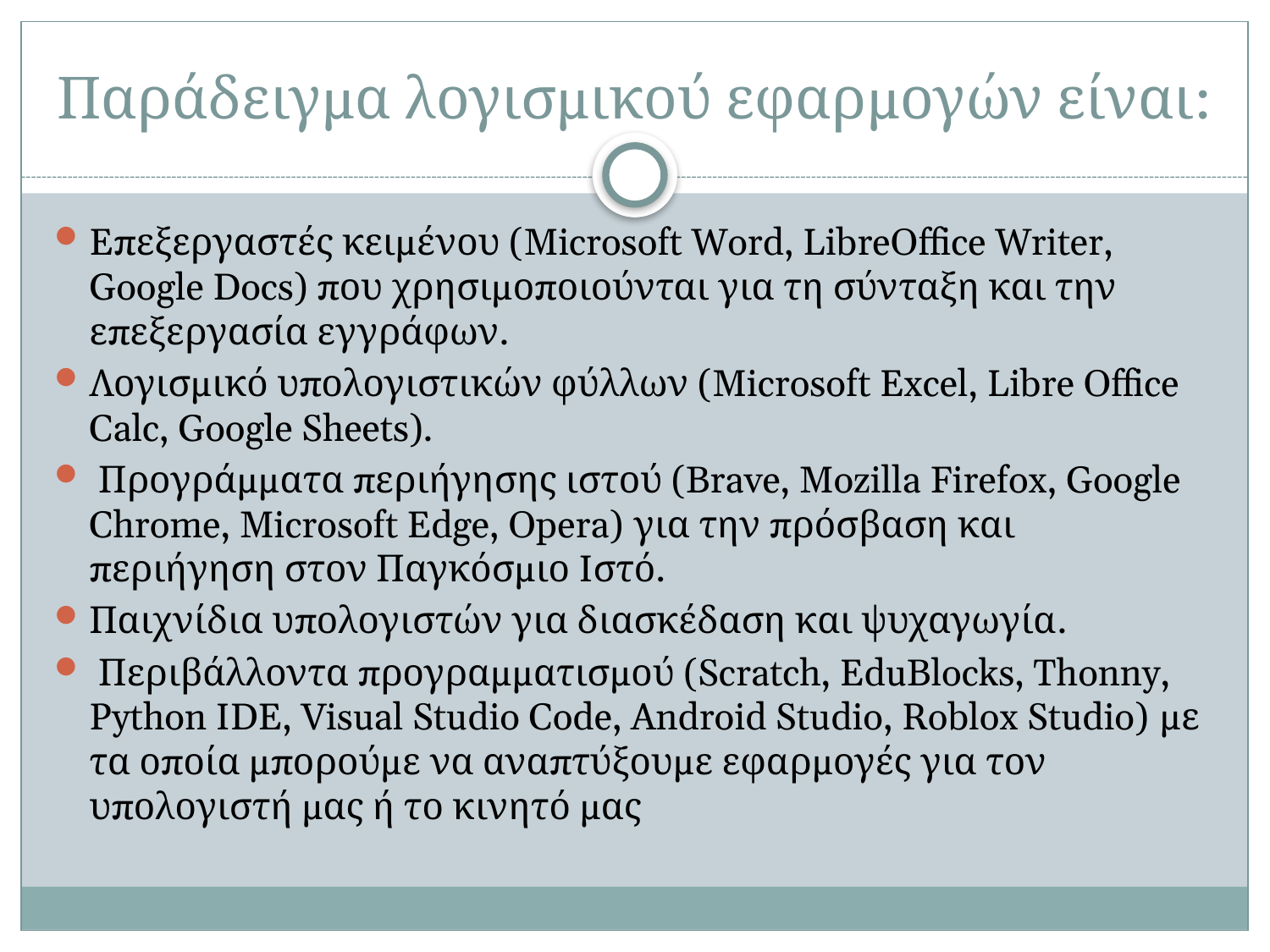

# Παράδειγμα λογισμικού εφαρμογών είναι:
Επεξεργαστές κειμένου (Microsoft Word, LibreOffice Writer, Google Docs) που χρησιμοποιούνται για τη σύνταξη και την επεξεργασία εγγράφων.
Λογισμικό υπολογιστικών φύλλων (Microsoft Excel, Libre Office Calc, Google Sheets).
 Προγράμματα περιήγησης ιστού (Brave, Mozilla Firefox, Google Chrome, Microsoft Edge, Opera) για την πρόσβαση και περιήγηση στον Παγκόσμιο Ιστό.
Παιχνίδια υπολογιστών για διασκέδαση και ψυχαγωγία.
 Περιβάλλοντα προγραμματισμού (Scratch, EduBlocks, Thonny, Python IDE, Visual Studio Code, Android Studio, Roblox Studio) με τα οποία μπορούμε να αναπτύξουμε εφαρμογές για τον υπολογιστή μας ή το κινητό μας